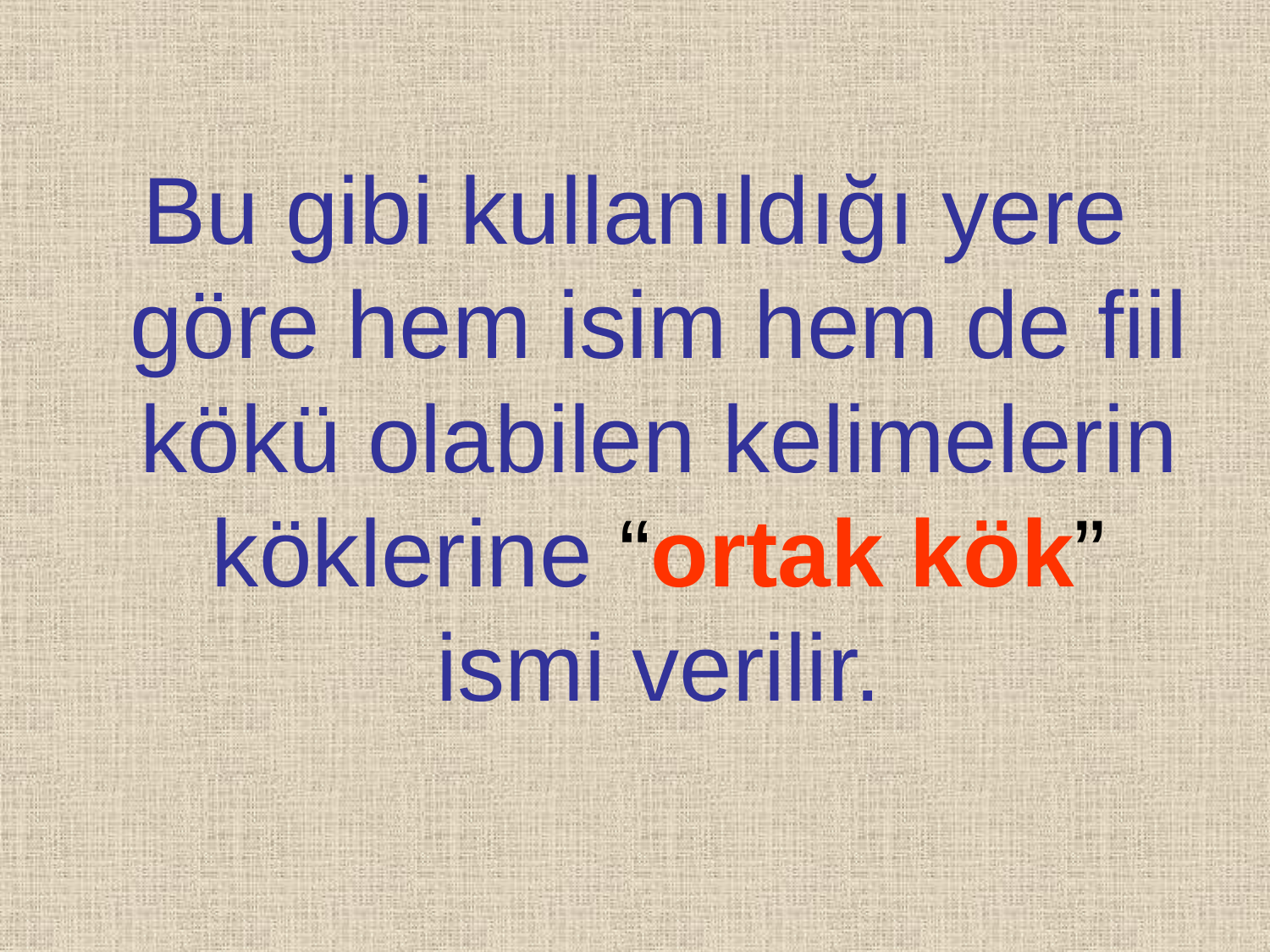

Bu gibi kullanıldığı yere göre hem isim hem de fiil kökü olabilen kelimelerin köklerine “ortak kök” ismi verilir.